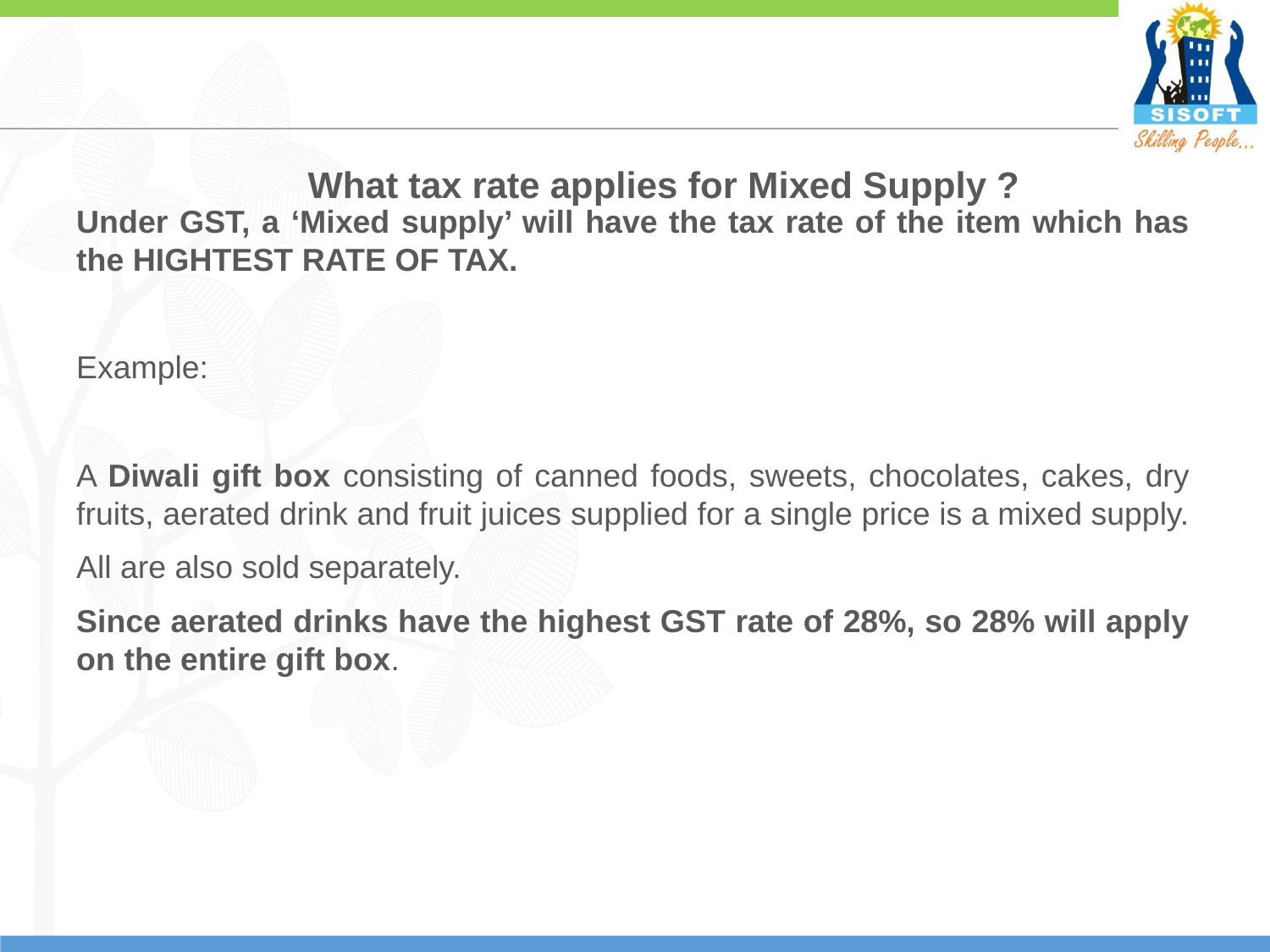

# What tax rate applies for Mixed Supply ?
Under GST, a ‘Mixed supply’ will have the tax rate of the item which has the HIGHTEST RATE OF TAX.

Example:

A Diwali gift box consisting of canned foods, sweets, chocolates, cakes, dry fruits, aerated drink and fruit juices supplied for a single price is a mixed supply.
All are also sold separately.
Since aerated drinks have the highest GST rate of 28%, so 28% will apply on the entire gift box.